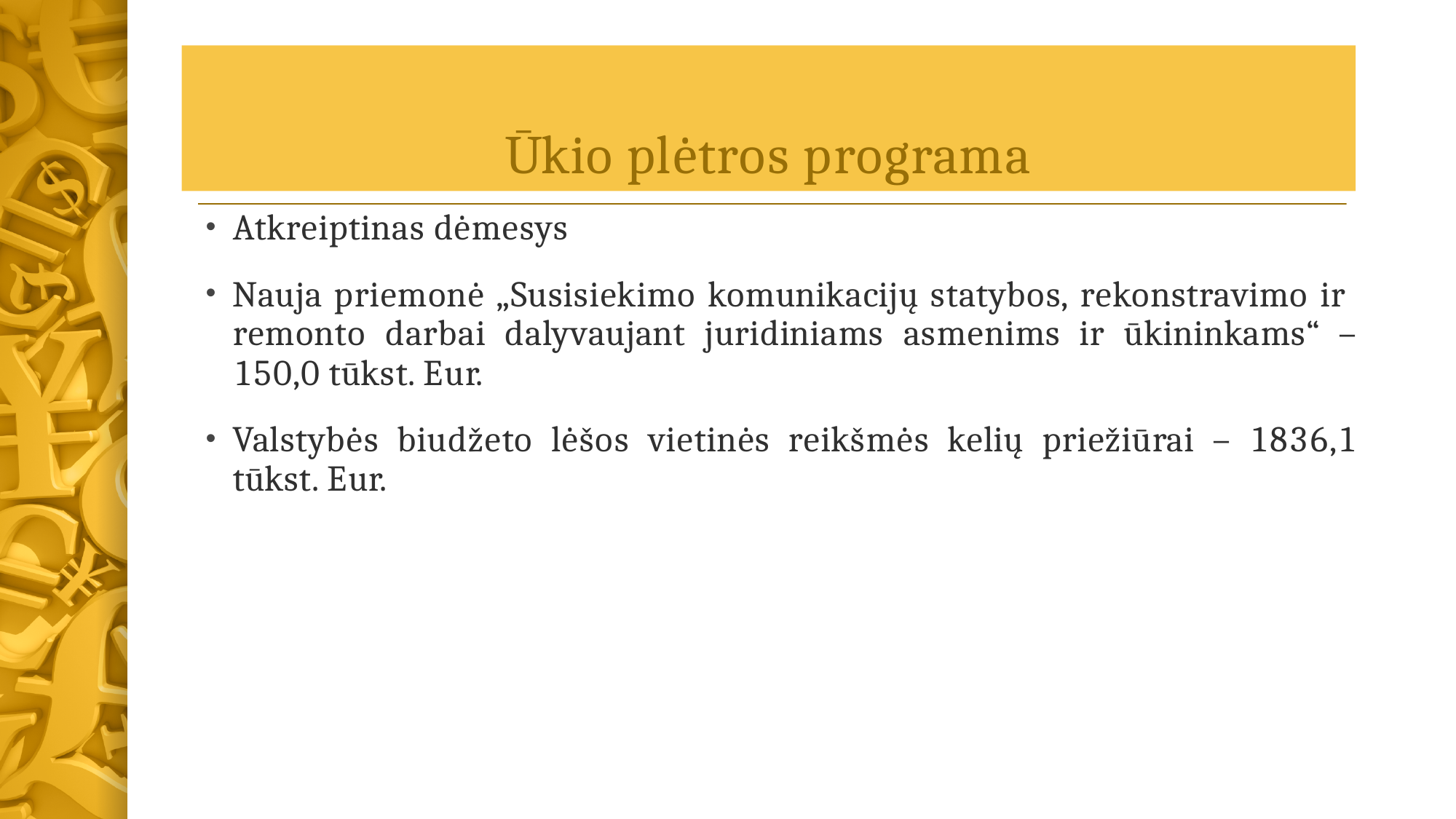

# Ūkio plėtros programa
Atkreiptinas dėmesys
Nauja priemonė „Susisiekimo komunikacijų statybos, rekonstravimo ir  remonto darbai dalyvaujant juridiniams asmenims ir ūkininkams“ – 150,0 tūkst. Eur.
Valstybės biudžeto lėšos vietinės reikšmės kelių priežiūrai – 1836,1 tūkst. Eur.